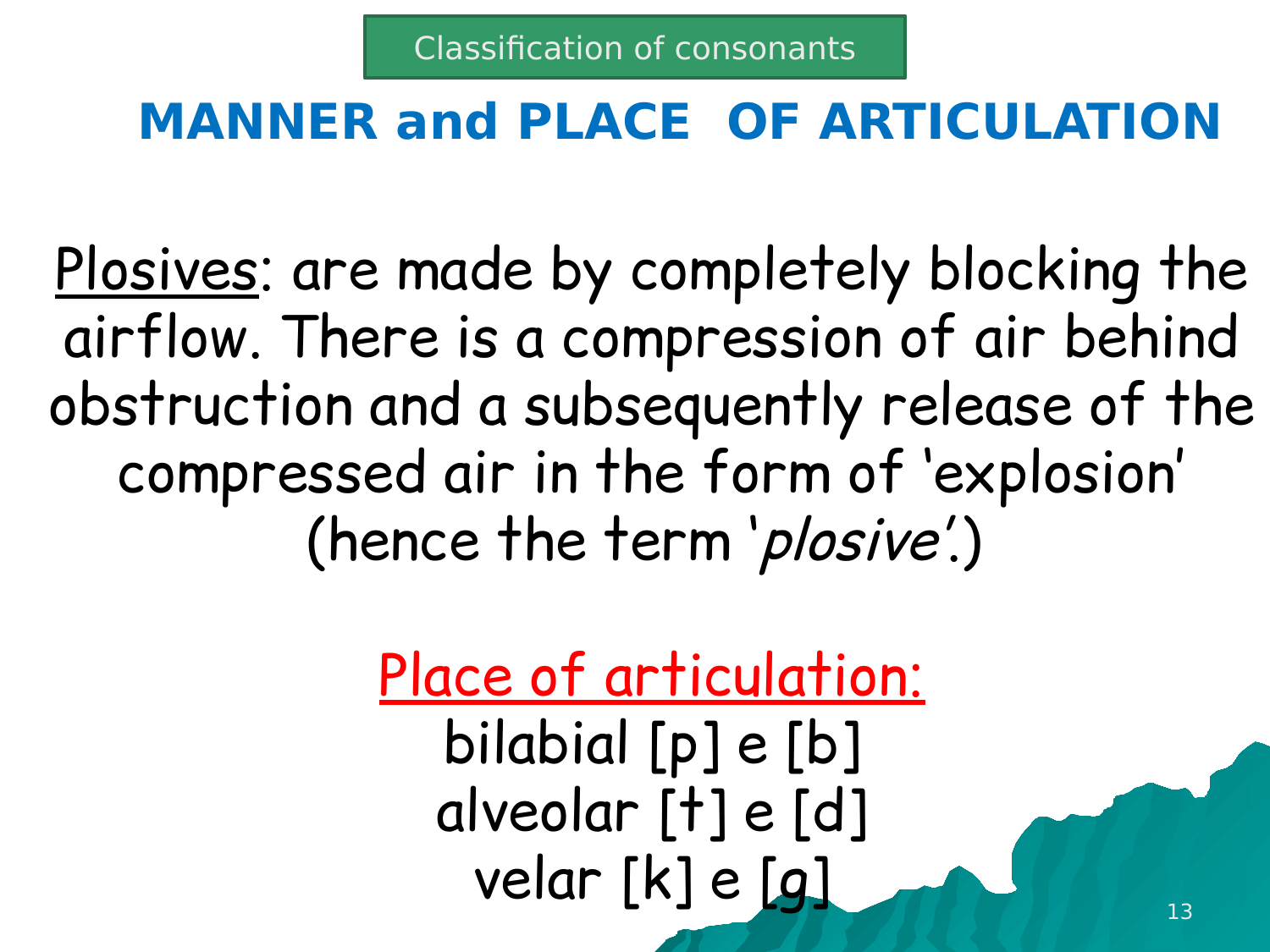

Classification of consonants
MANNER and PLACE  OF ARTICULATION
Plosives: are made by completely blocking the airflow. There is a compression of air behind obstruction and a subsequently release of the compressed air in the form of ‘explosion’ (hence the term ‘plosive’.)
Place of articulation:
bilabial [p] e [b]
alveolar [t] e [d]
velar [k] e [g]
13